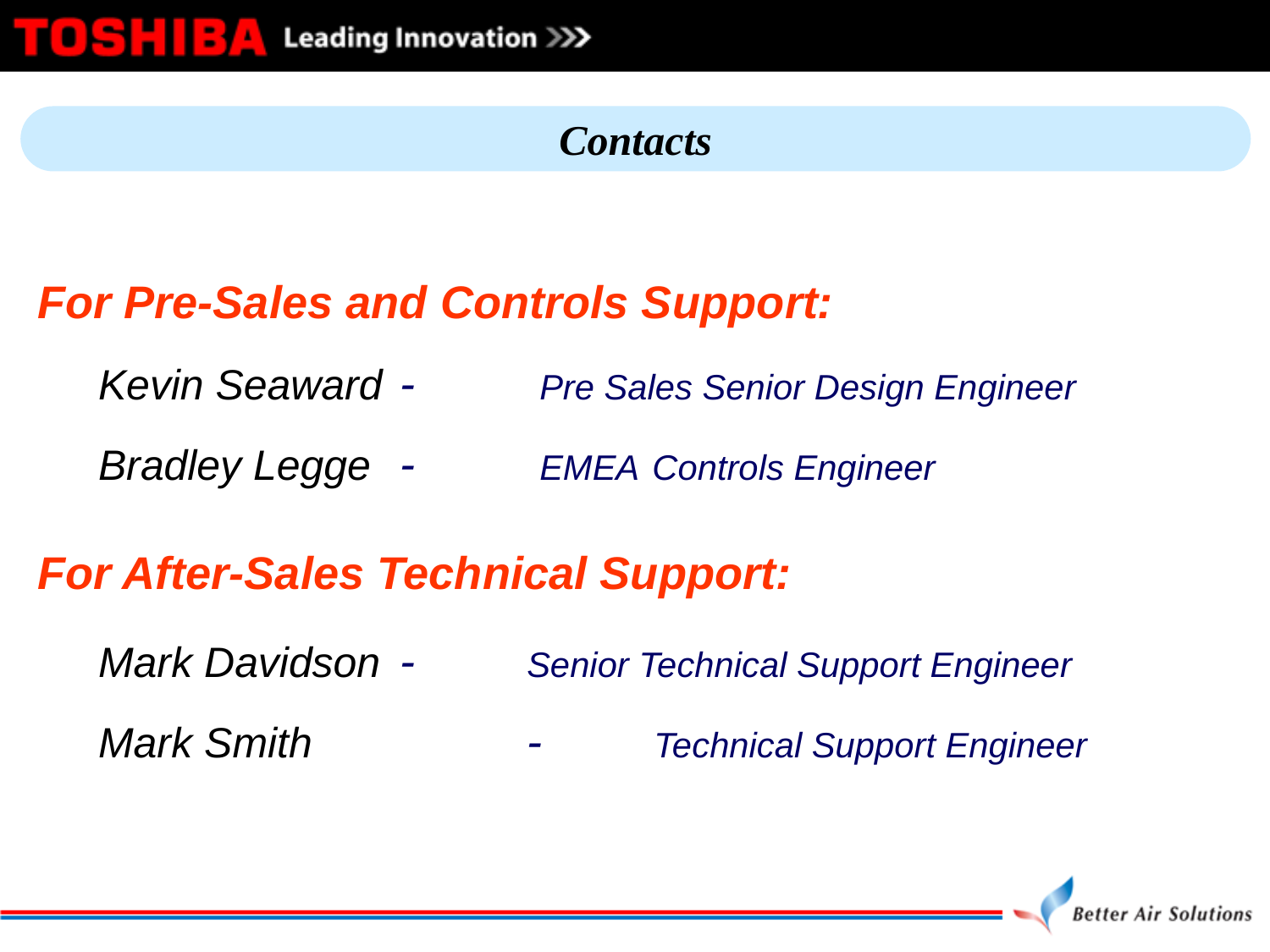

Contacts
For Pre-Sales and Controls Support:
Kevin Seaward	-	 Pre Sales Senior Design Engineer
Bradley Legge 	-	 EMEA Controls Engineer
For After-Sales Technical Support:
Mark Davidson	-	Senior Technical Support Engineer
Mark Smith		-	Technical Support Engineer